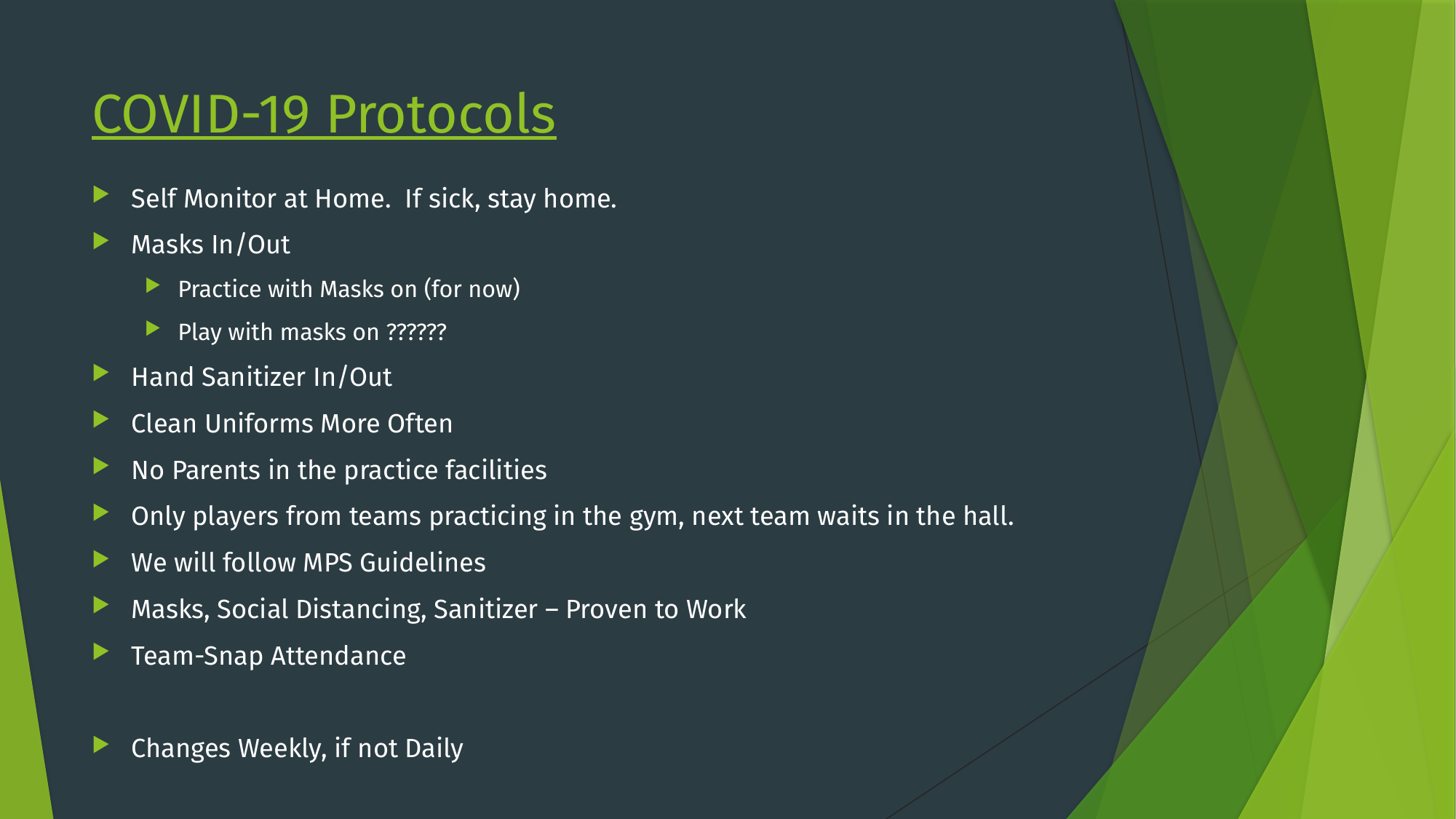

# COVID-19 Protocols
Self Monitor at Home.  If sick, stay home.
Masks In/Out
Practice with Masks on (for now)
Play with masks on ??????
Hand Sanitizer In/Out
Clean Uniforms More Often
No Parents in the practice facilities
Only players from teams practicing in the gym, next team waits in the hall.
We will follow MPS Guidelines
Masks, Social Distancing, Sanitizer – Proven to Work
Team-Snap Attendance

Changes Weekly, if not Daily